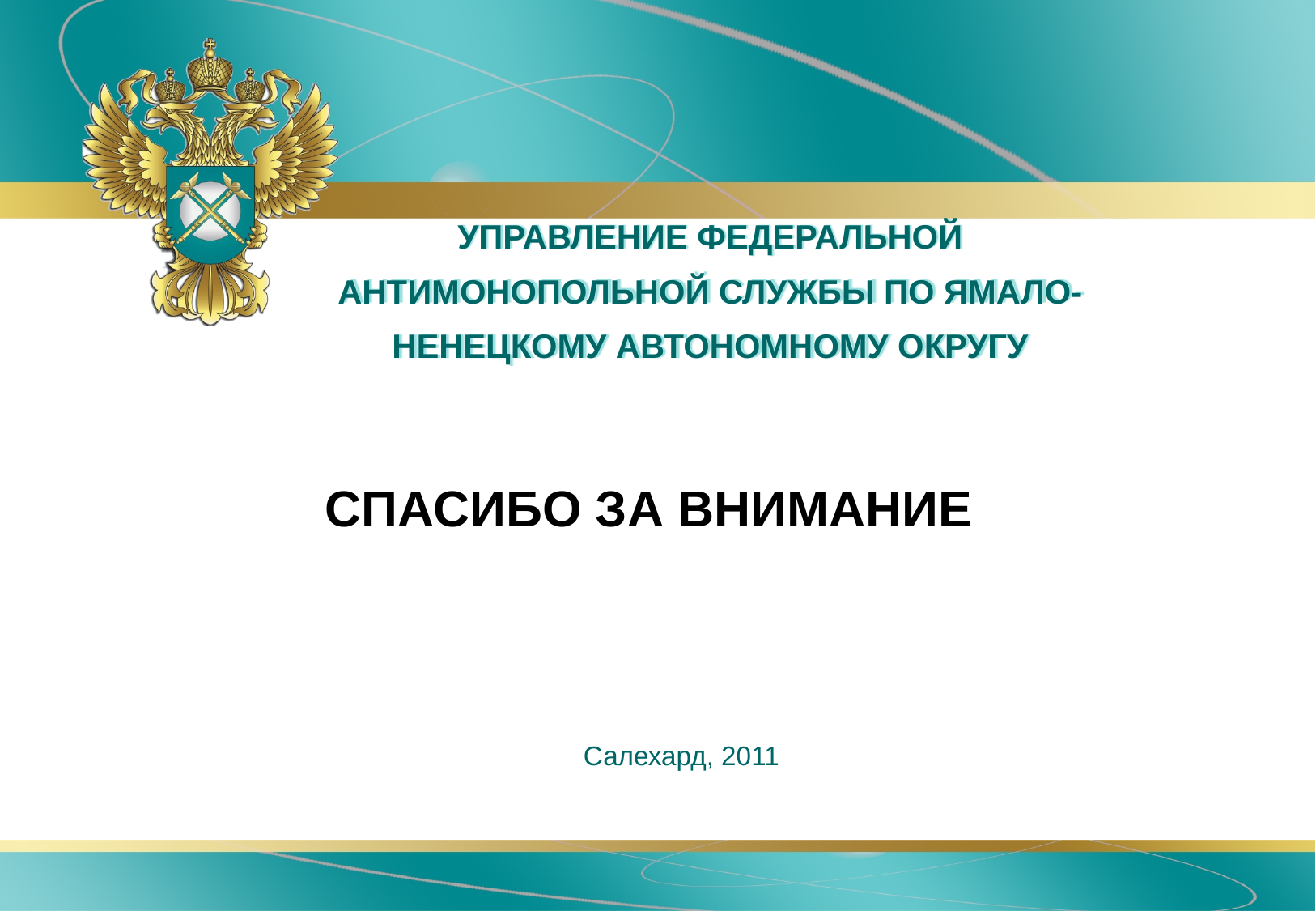

УПРАВЛЕНИЕ ФЕДЕРАЛЬНОЙ АНТИМОНОПОЛЬНОЙ СЛУЖБЫ ПО ЯМАЛО-НЕНЕЦКОМУ АВТОНОМНОМУ ОКРУГУ

СПАСИБО ЗА ВНИМАНИЕ
Салехард, 2011